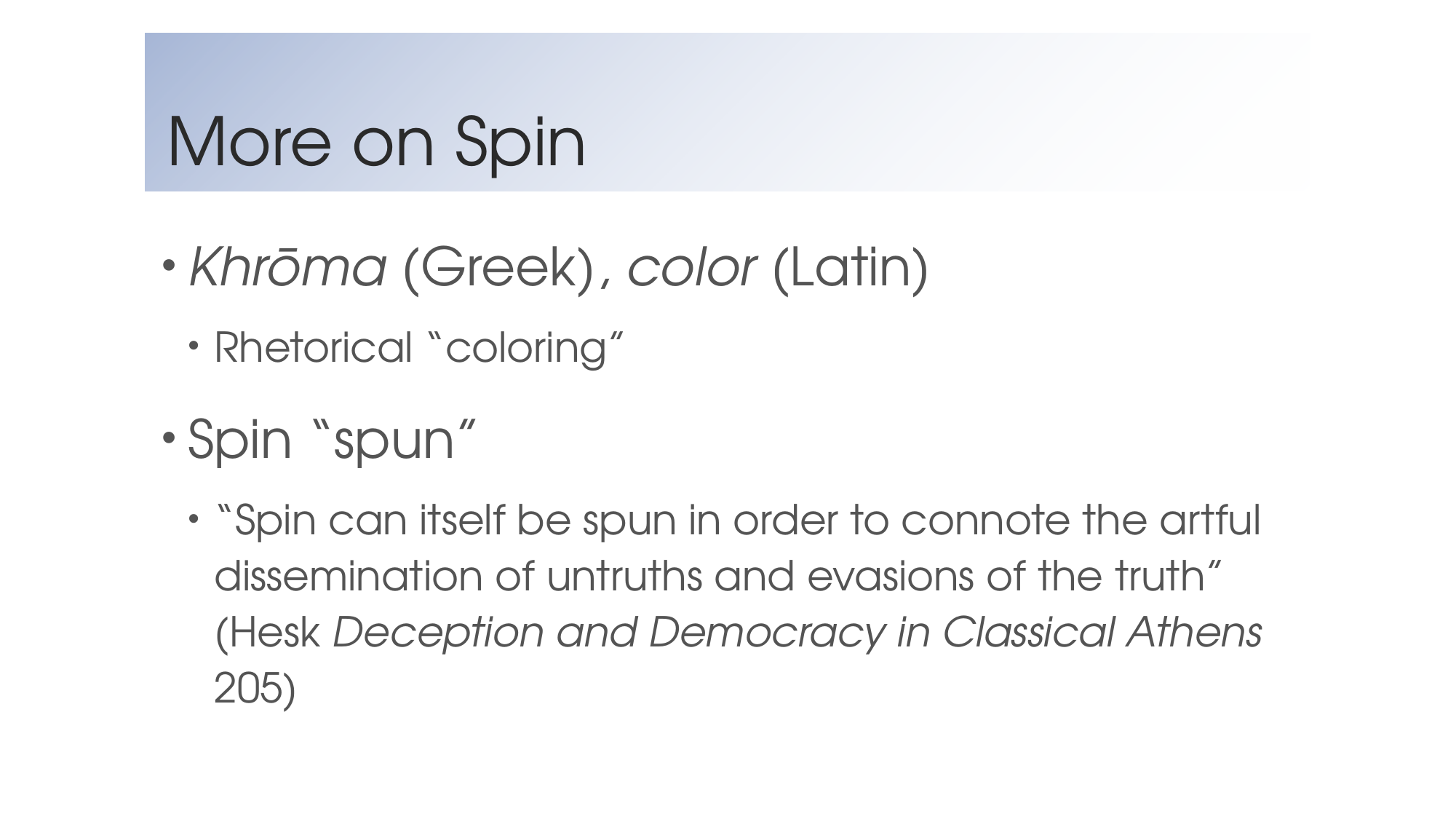

# More on Spin
Khrōma (Greek), color (Latin)
Rhetorical “coloring”
Spin “spun”
“Spin can itself be spun in order to connote the artful dissemination of untruths and evasions of the truth” (Hesk Deception and Democracy in Classical Athens 205)